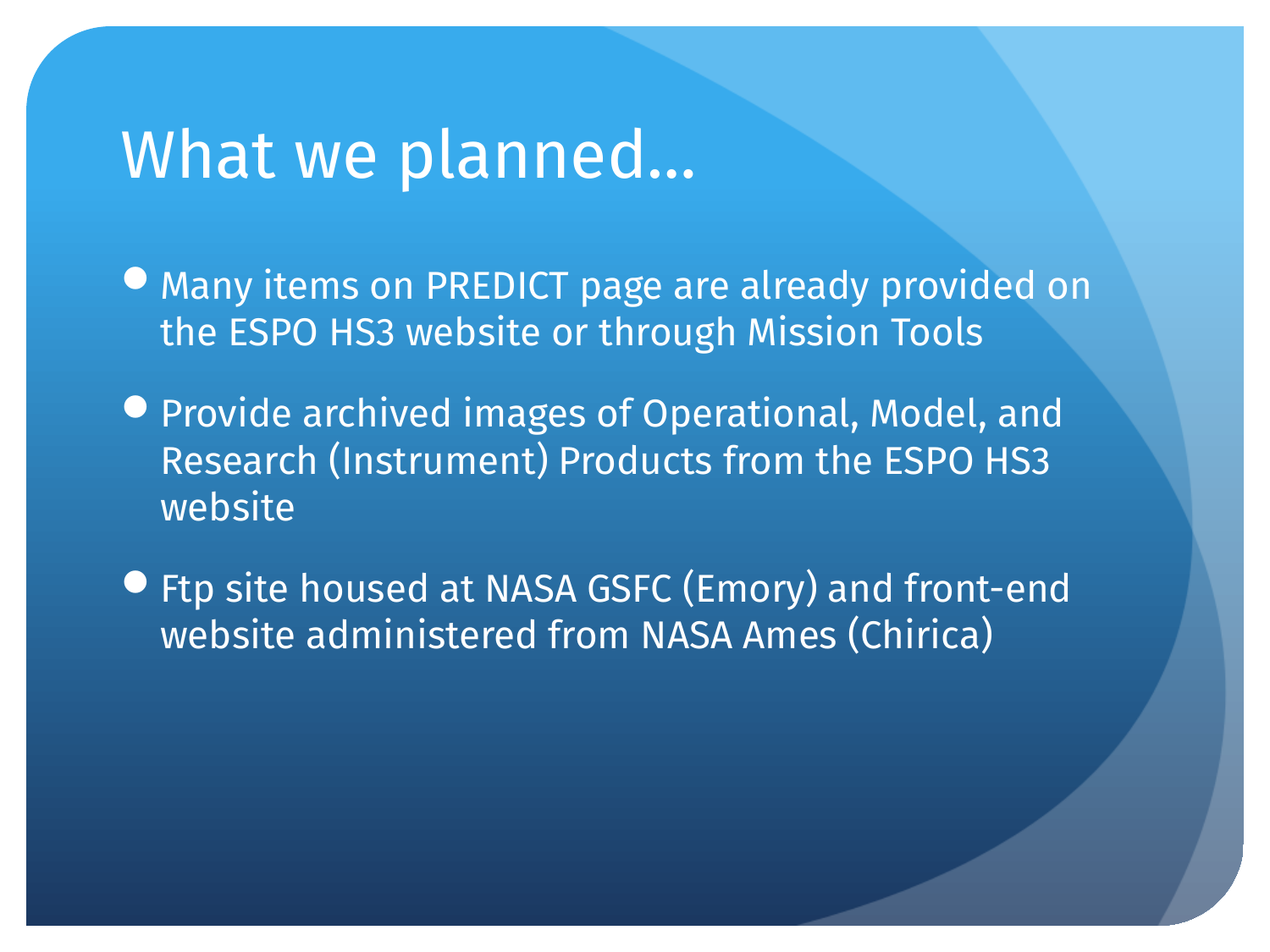

# What we planned…
Many items on PREDICT page are already provided on the ESPO HS3 website or through Mission Tools
Provide archived images of Operational, Model, and Research (Instrument) Products from the ESPO HS3 website
Ftp site housed at NASA GSFC (Emory) and front-end website administered from NASA Ames (Chirica)